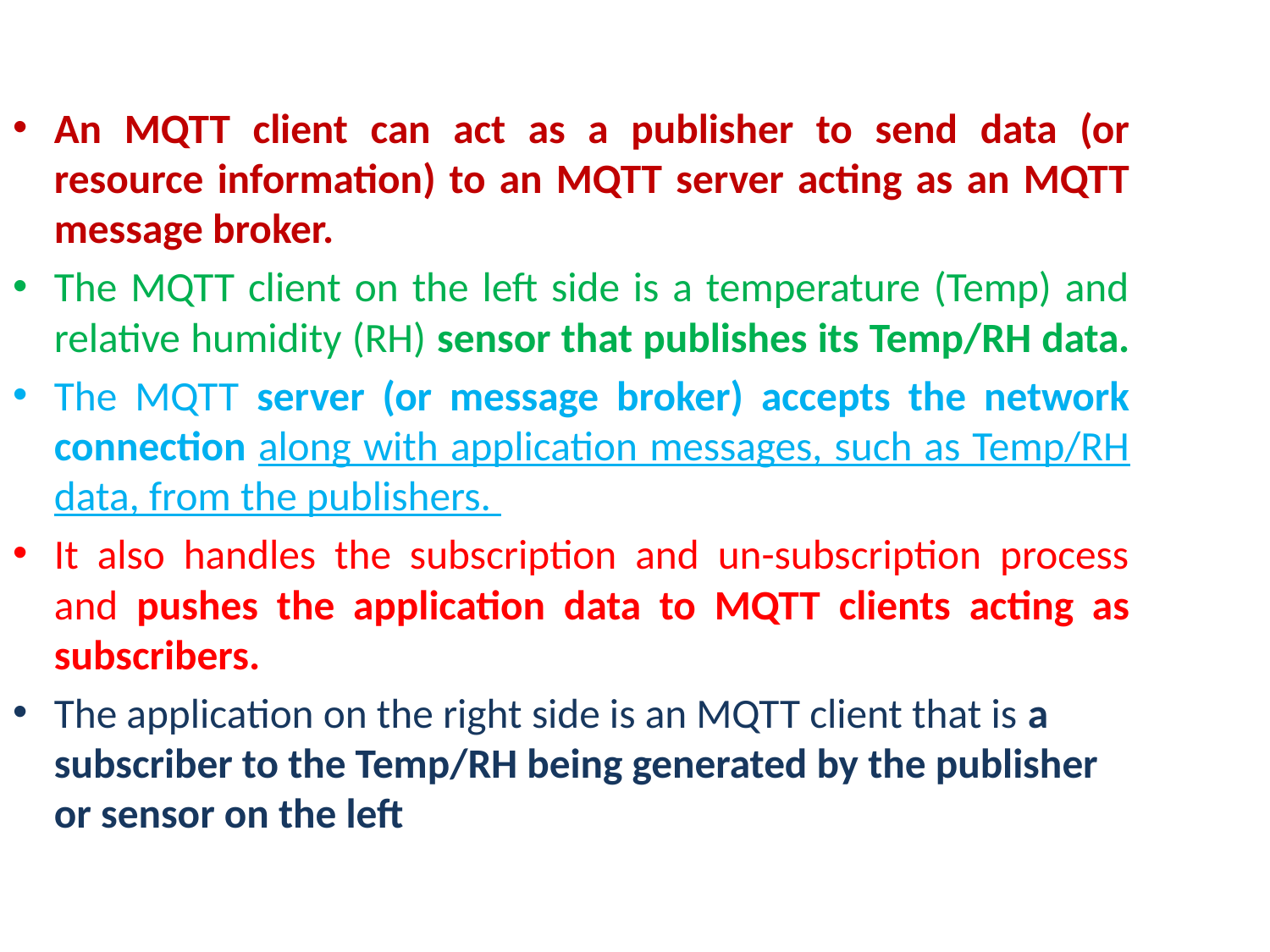

An MQTT client can act as a publisher to send data (or resource information) to an MQTT server acting as an MQTT message broker.
The MQTT client on the left side is a temperature (Temp) and relative humidity (RH) sensor that publishes its Temp/RH data.
The MQTT server (or message broker) accepts the network connection along with application messages, such as Temp/RH data, from the publishers.
It also handles the subscription and un-subscription process and pushes the application data to MQTT clients acting as subscribers.
The application on the right side is an MQTT client that is a subscriber to the Temp/RH being generated by the publisher or sensor on the left